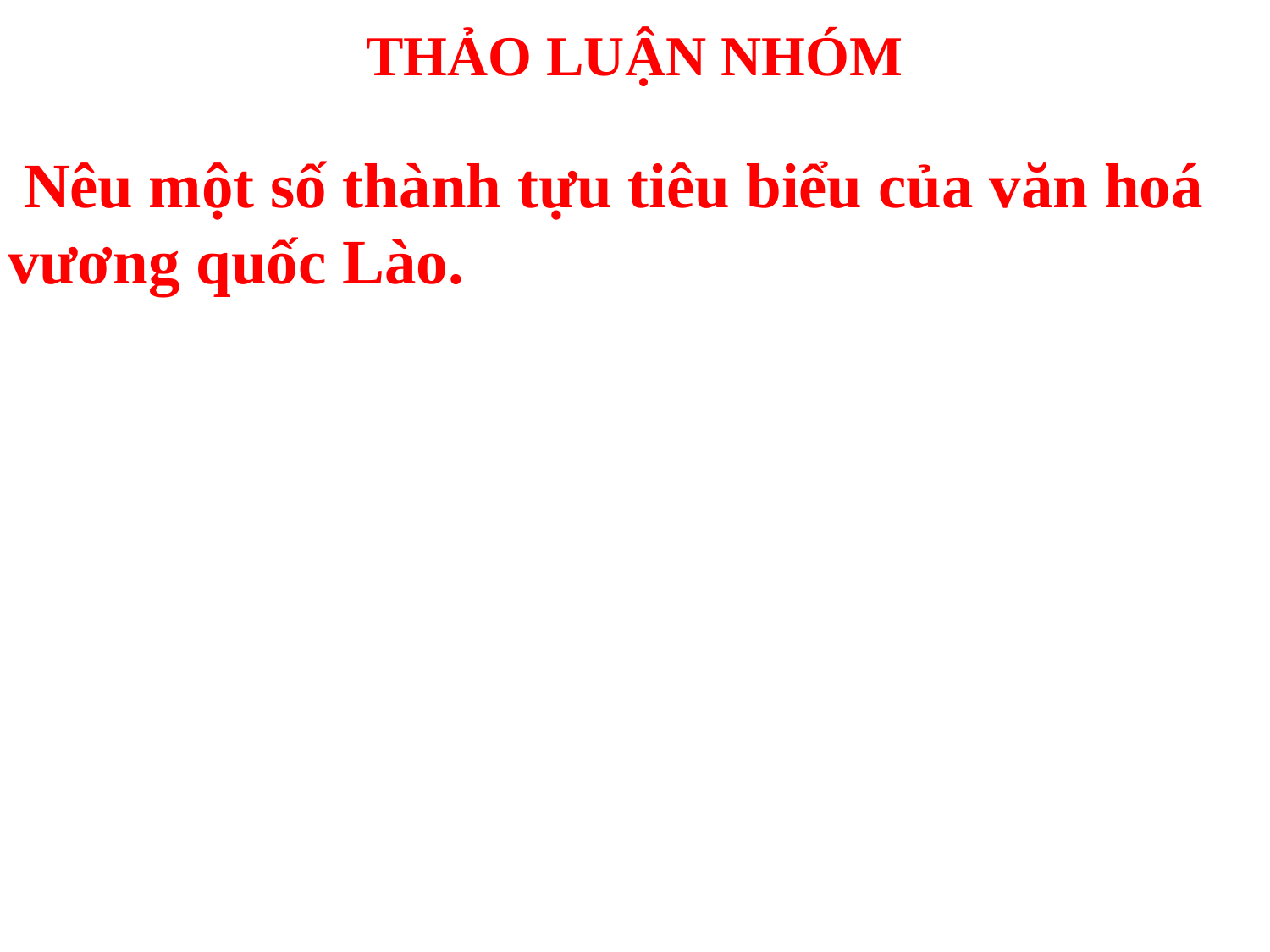

# THẢO LUẬN NHÓM
 Nêu một số thành tựu tiêu biểu của văn hoá vương quốc Lào.